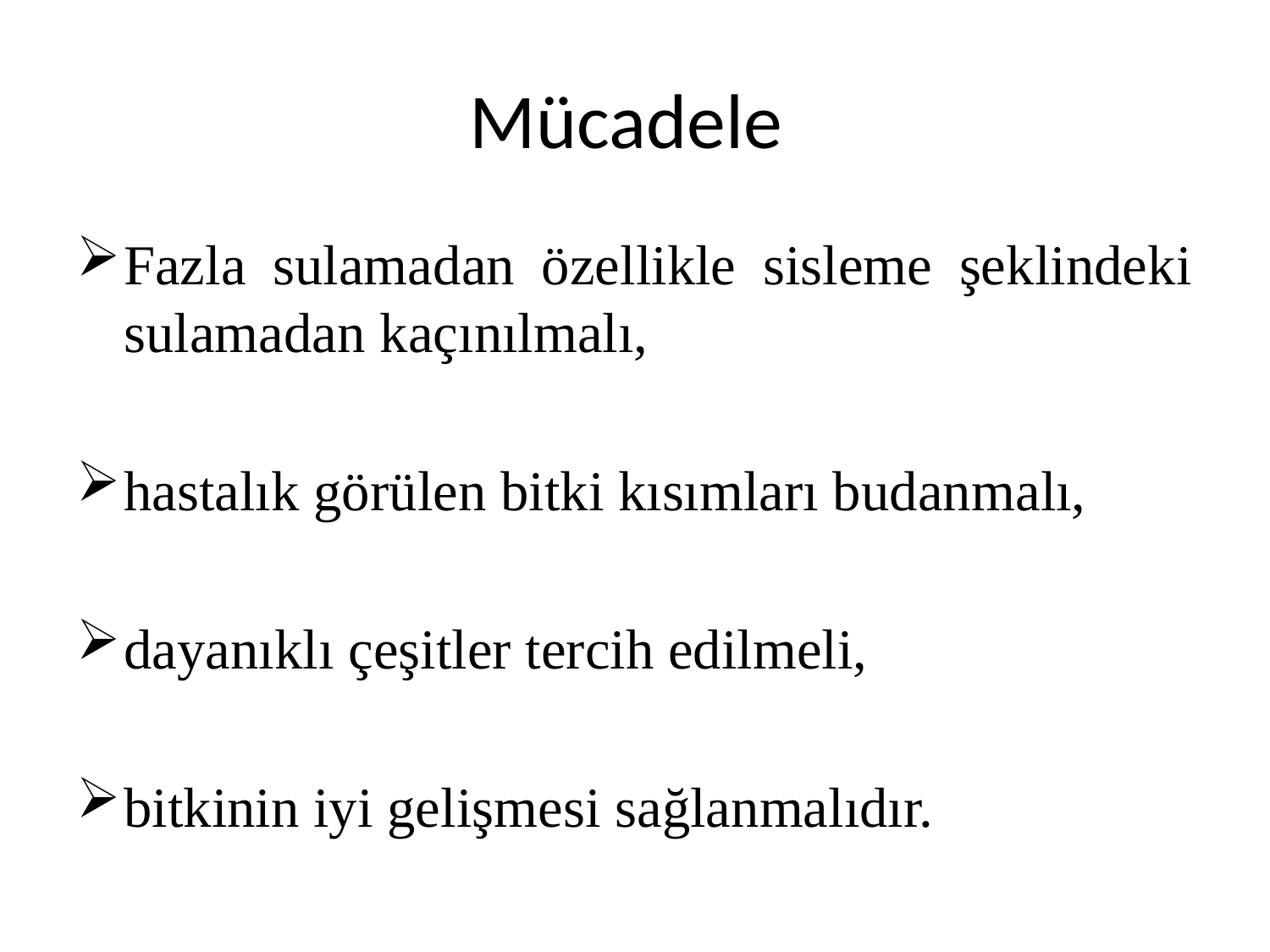

# Mücadele
Fazla sulamadan özellikle sisleme şeklindeki sulamadan kaçınılmalı,

hastalık görülen bitki kısımları budanmalı,

dayanıklı çeşitler tercih edilmeli,

bitkinin iyi gelişmesi sağlanmalıdır.